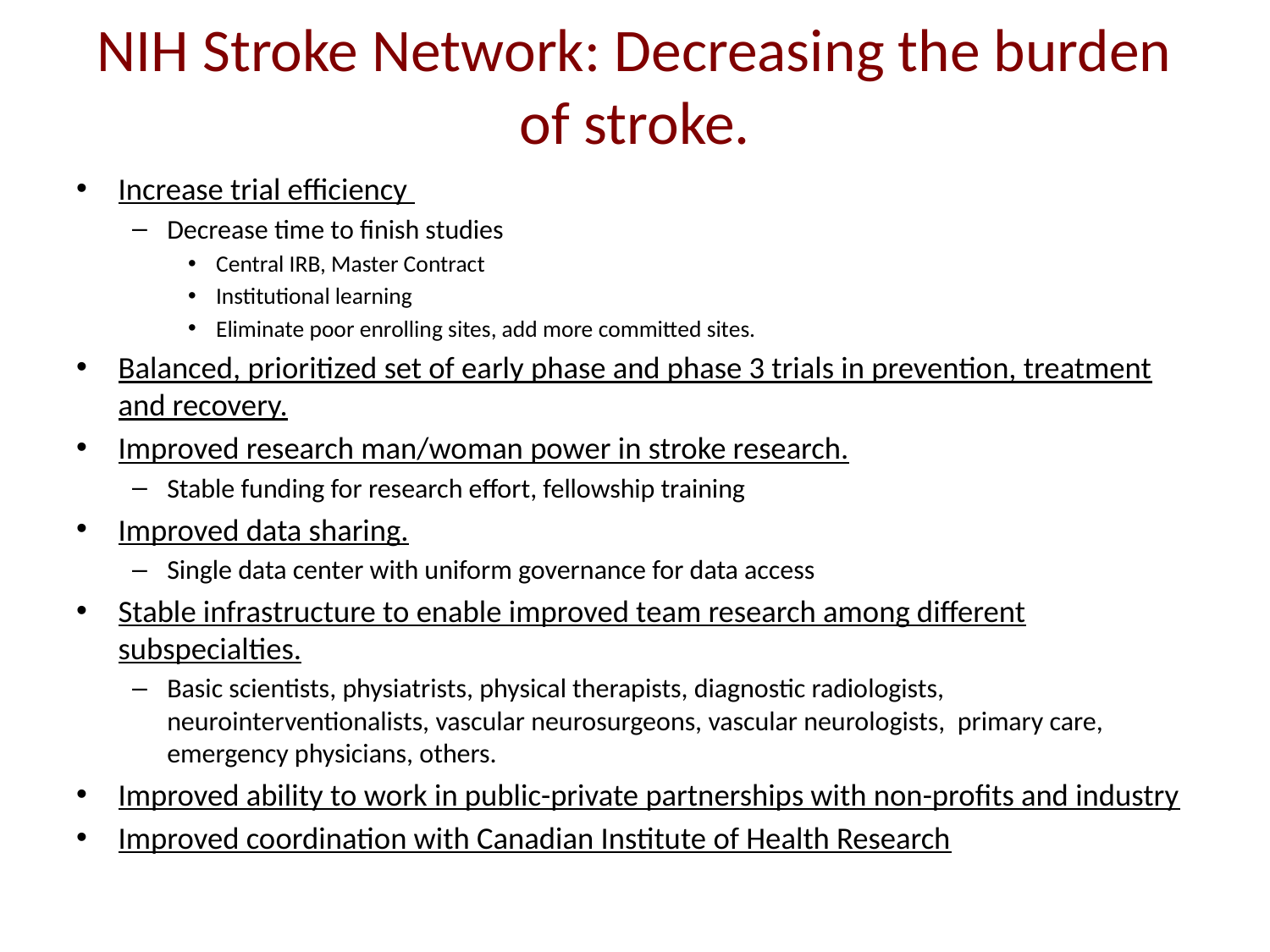

# NIH Stroke Network: Decreasing the burden of stroke.
Increase trial efficiency
Decrease time to finish studies
Central IRB, Master Contract
Institutional learning
Eliminate poor enrolling sites, add more committed sites.
Balanced, prioritized set of early phase and phase 3 trials in prevention, treatment and recovery.
Improved research man/woman power in stroke research.
Stable funding for research effort, fellowship training
Improved data sharing.
Single data center with uniform governance for data access
Stable infrastructure to enable improved team research among different subspecialties.
Basic scientists, physiatrists, physical therapists, diagnostic radiologists, neurointerventionalists, vascular neurosurgeons, vascular neurologists,  primary care, emergency physicians, others.
Improved ability to work in public-private partnerships with non-profits and industry
Improved coordination with Canadian Institute of Health Research